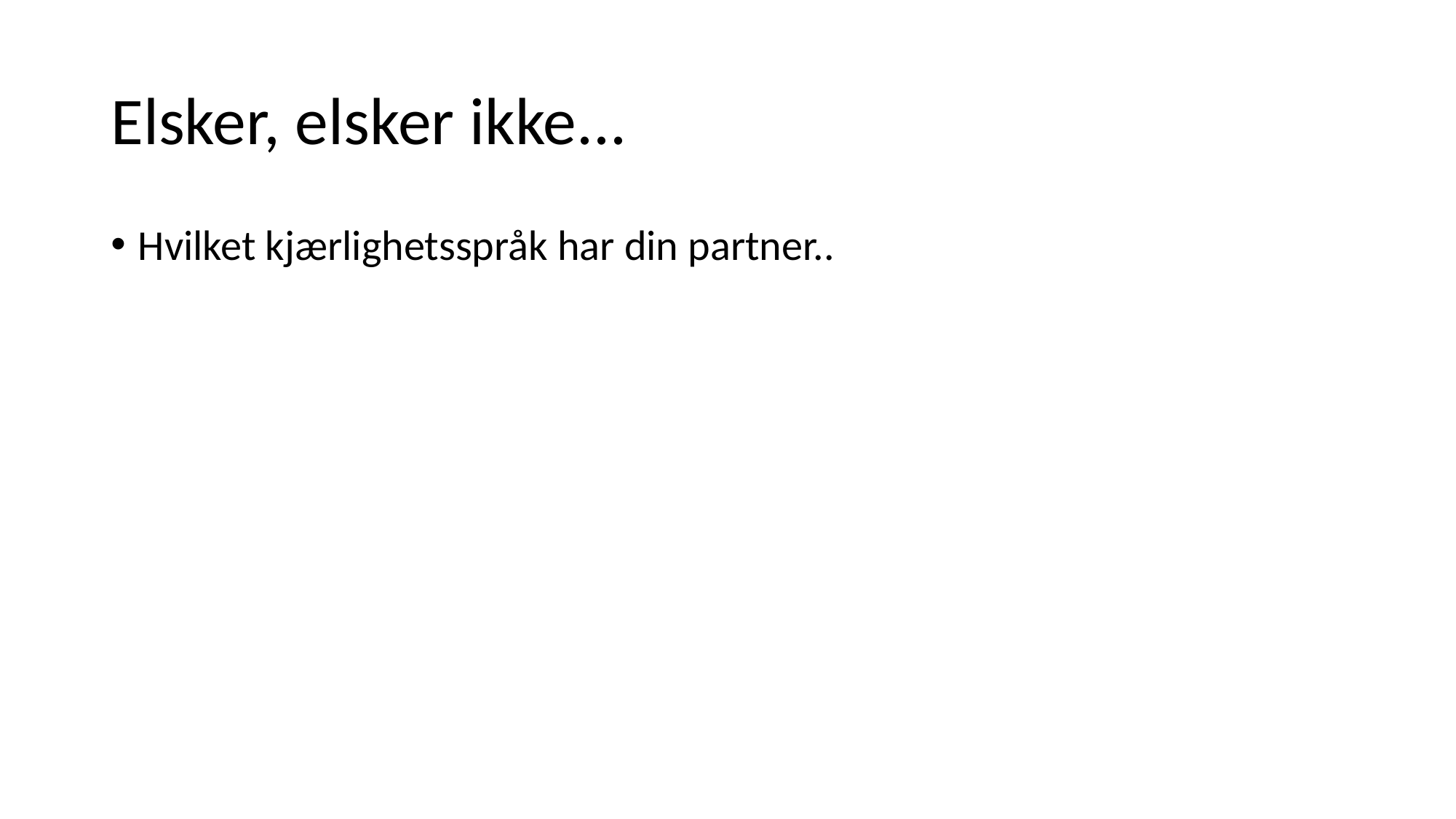

# Elsker, elsker ikke...
Hvilket kjærlighetsspråk har din partner..